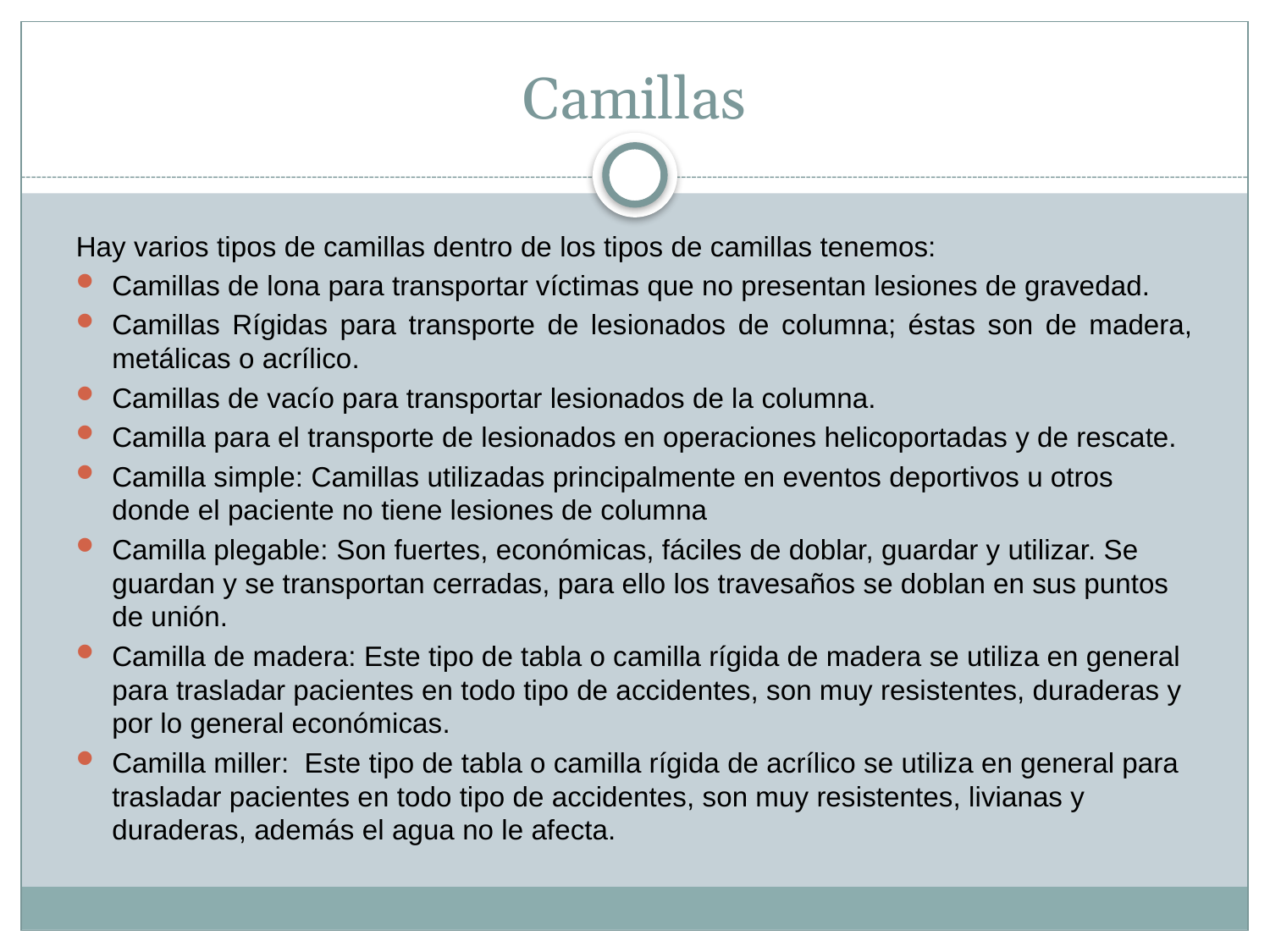

# Camillas
Hay varios tipos de camillas dentro de los tipos de camillas tenemos:
Camillas de lona para transportar víctimas que no presentan lesiones de gravedad.
Camillas Rígidas para transporte de lesionados de columna; éstas son de madera, metálicas o acrílico.
Camillas de vacío para transportar lesionados de la columna.
Camilla para el transporte de lesionados en operaciones helicoportadas y de rescate.
Camilla simple: Camillas utilizadas principalmente en eventos deportivos u otros donde el paciente no tiene lesiones de columna
Camilla plegable: Son fuertes, económicas, fáciles de doblar, guardar y utilizar. Se guardan y se transportan cerradas, para ello los travesaños se doblan en sus puntos de unión.
Camilla de madera: Este tipo de tabla o camilla rígida de madera se utiliza en general para trasladar pacientes en todo tipo de accidentes, son muy resistentes, duraderas y por lo general económicas.
Camilla miller:  Este tipo de tabla o camilla rígida de acrílico se utiliza en general para trasladar pacientes en todo tipo de accidentes, son muy resistentes, livianas y duraderas, además el agua no le afecta.